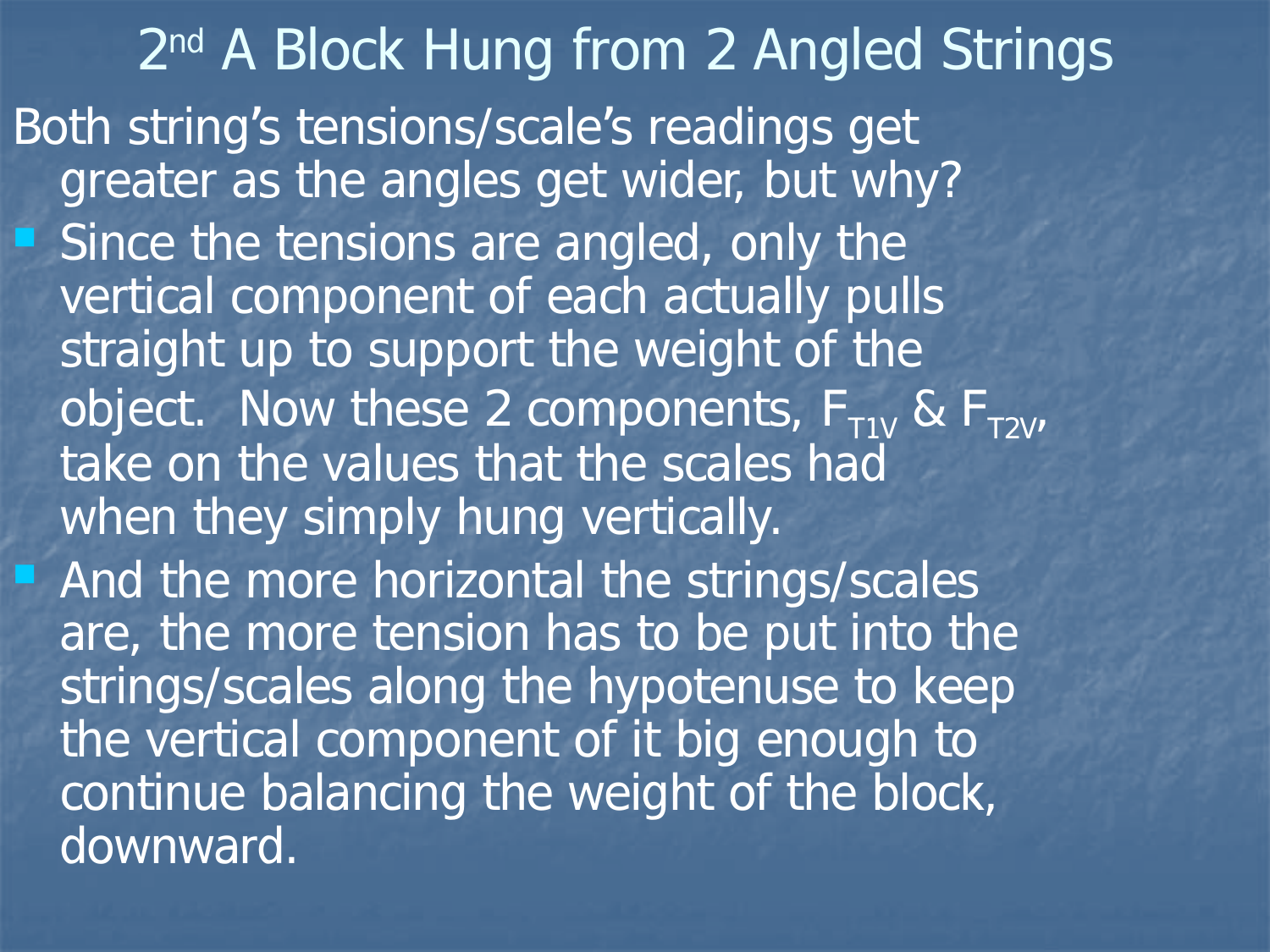

# 2nd A Block Hung from 2 Angled Strings
Both string’s tensions/scale’s readings get greater as the angles get wider, but why?
Since the tensions are angled, only the vertical component of each actually pulls straight up to support the weight of the object.  Now these 2 components, FT1V & FT2V, take on the values that the scales had    when they simply hung vertically.
And the more horizontal the strings/scales are, the more tension has to be put into the strings/scales along the hypotenuse to keep the vertical component of it big enough to continue balancing the weight of the block, downward.